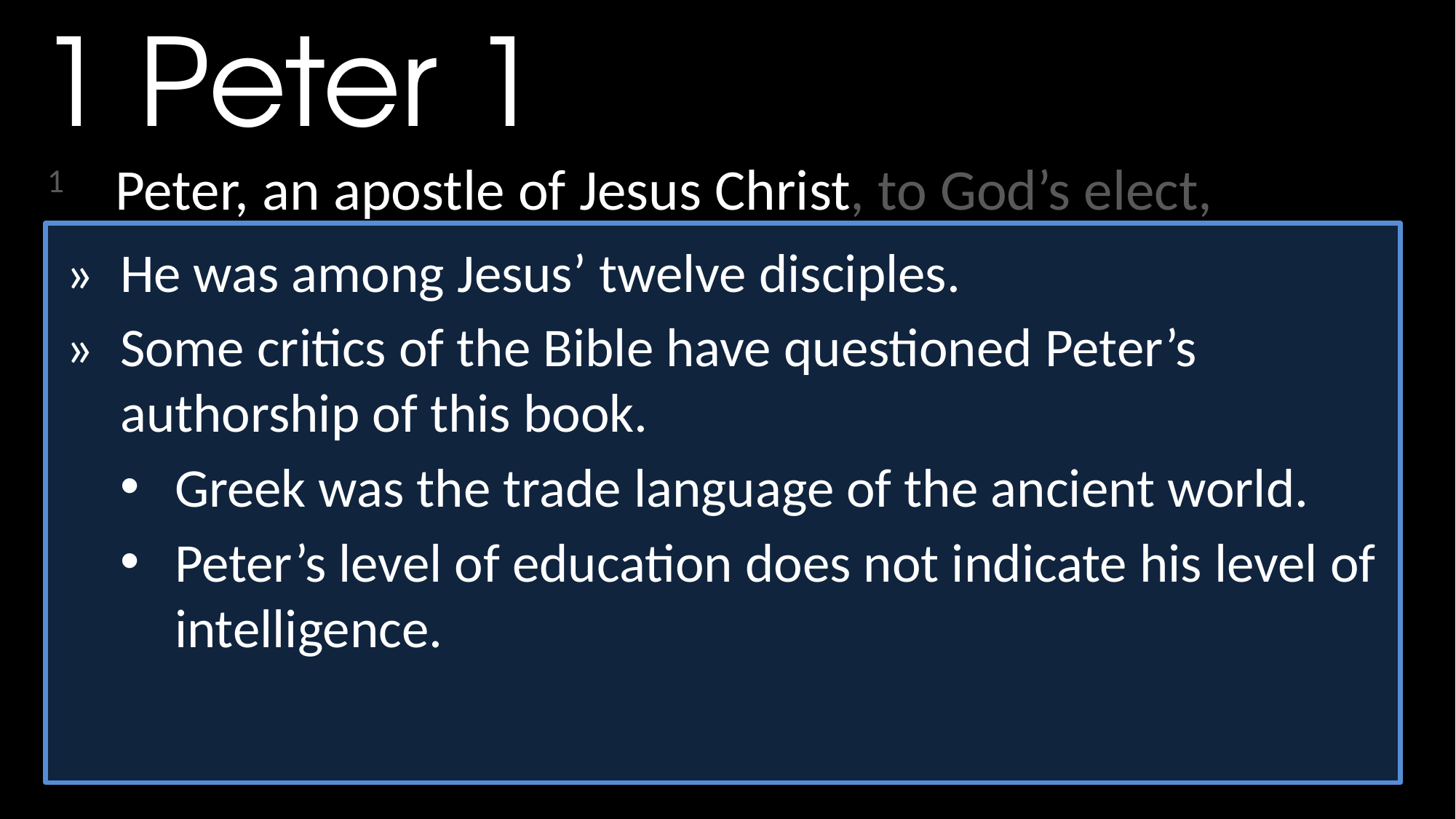

1 Peter 1
1 	Peter, an apostle of Jesus Christ, to God’s elect, exiles scattered throughout the provinces of Pontus, Galatia, Cappadocia, Asia and Bithynia.

»	He was among Jesus’ twelve disciples.
»	Some critics of the Bible have questioned Peter’s authorship of this book.
Greek was the trade language of the ancient world.
Peter’s level of education does not indicate his level of intelligence.